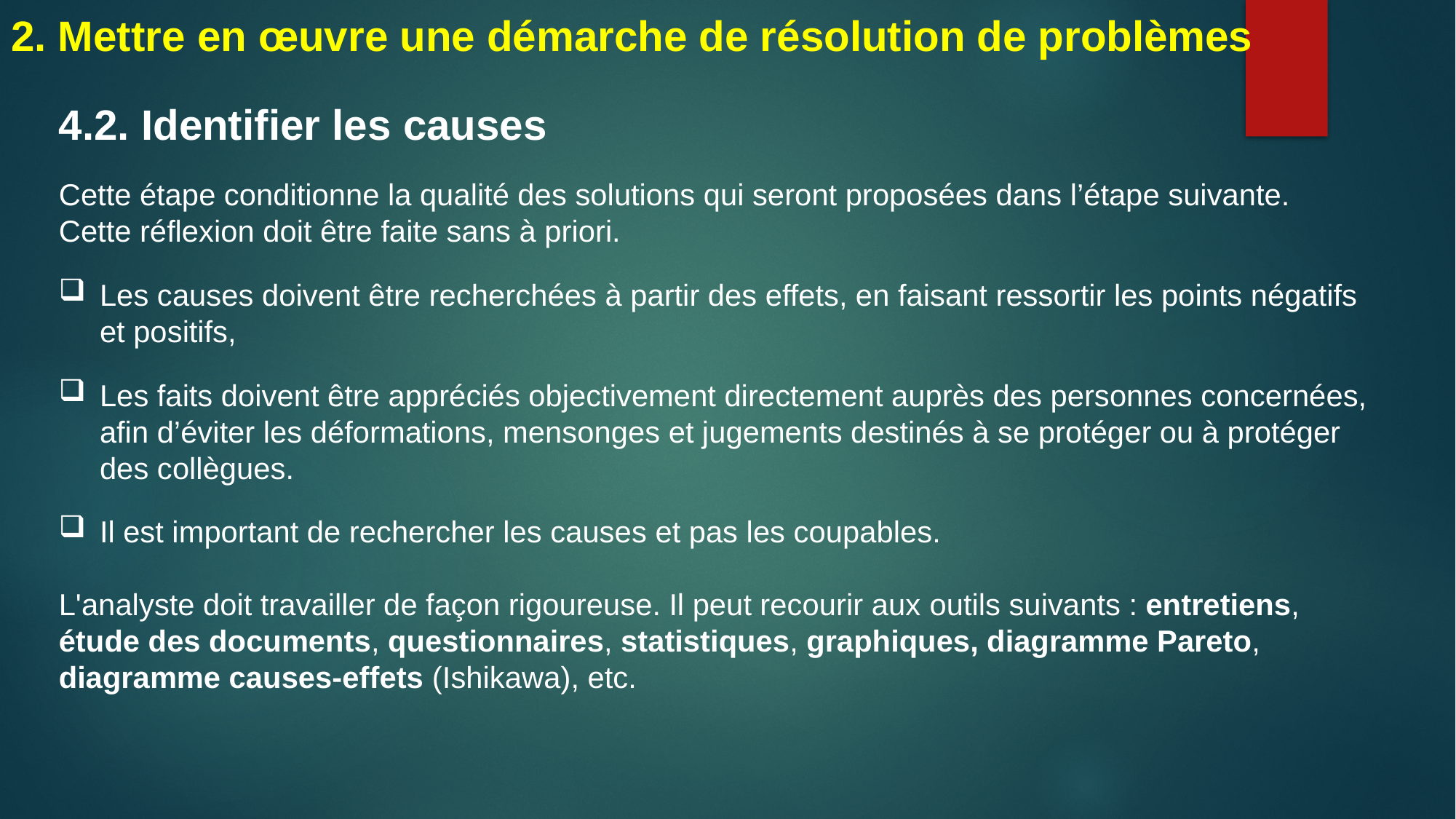

2. Mettre en œuvre une démarche de résolution de problèmes
4.2. Identifier les causes
Cette étape conditionne la qualité des solutions qui seront proposées dans l’étape suivante. Cette réflexion doit être faite sans à priori.
Les causes doivent être recherchées à partir des effets, en faisant ressortir les points négatifs et positifs,
Les faits doivent être appréciés objectivement directement auprès des personnes concernées, afin d’éviter les déformations, mensonges et jugements destinés à se protéger ou à protéger des collègues.
Il est important de rechercher les causes et pas les coupables.
L'analyste doit travailler de façon rigoureuse. Il peut recourir aux outils suivants : entretiens, étude des documents, questionnaires, statistiques, graphiques, diagramme Pareto, diagramme causes-effets (Ishikawa), etc.

Collecte
Saisie
Traitement
Diffusion